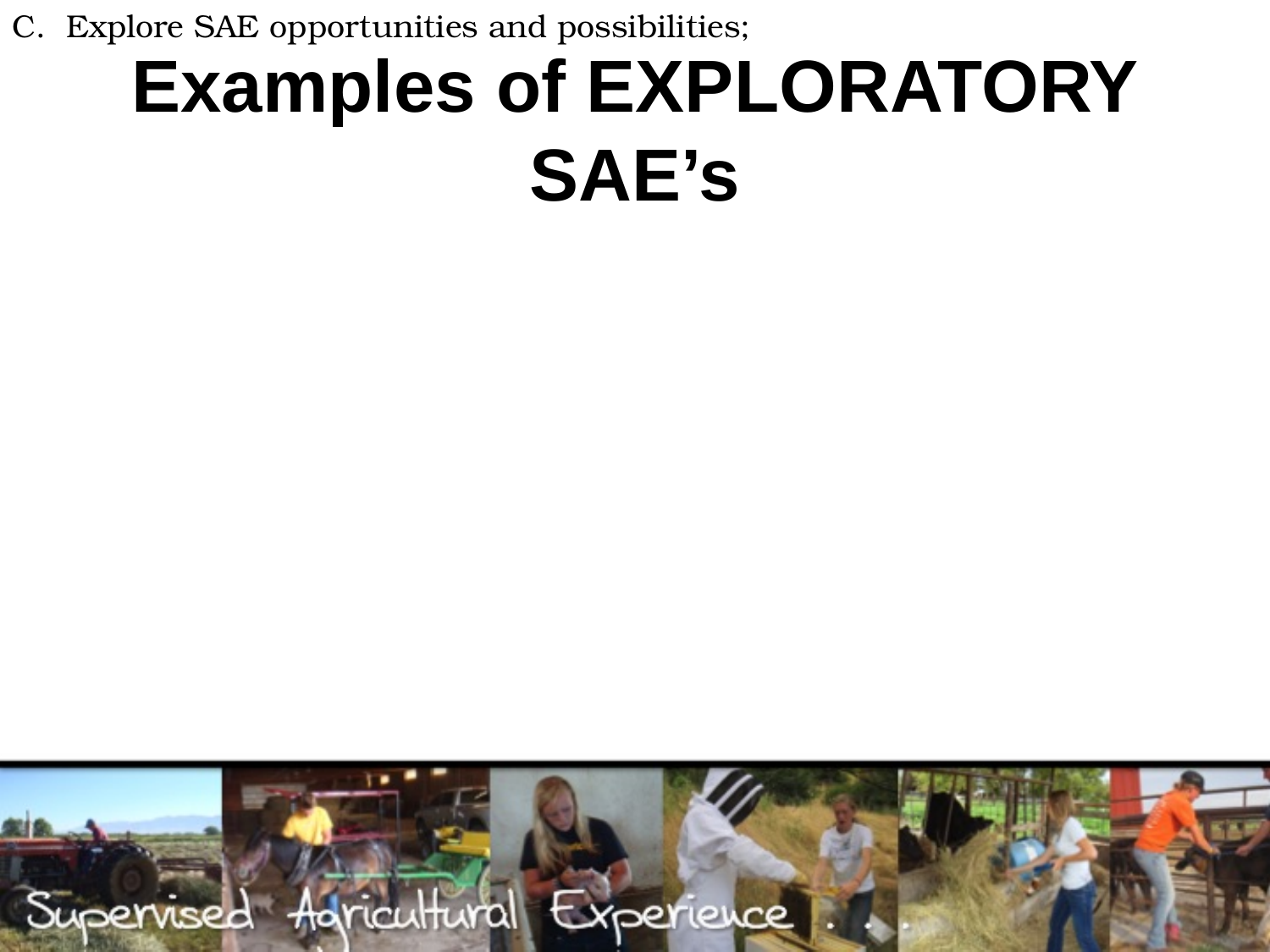

C.  Explore SAE opportunities and possibilities;
# Examples of EXPLORATORY SAE’s